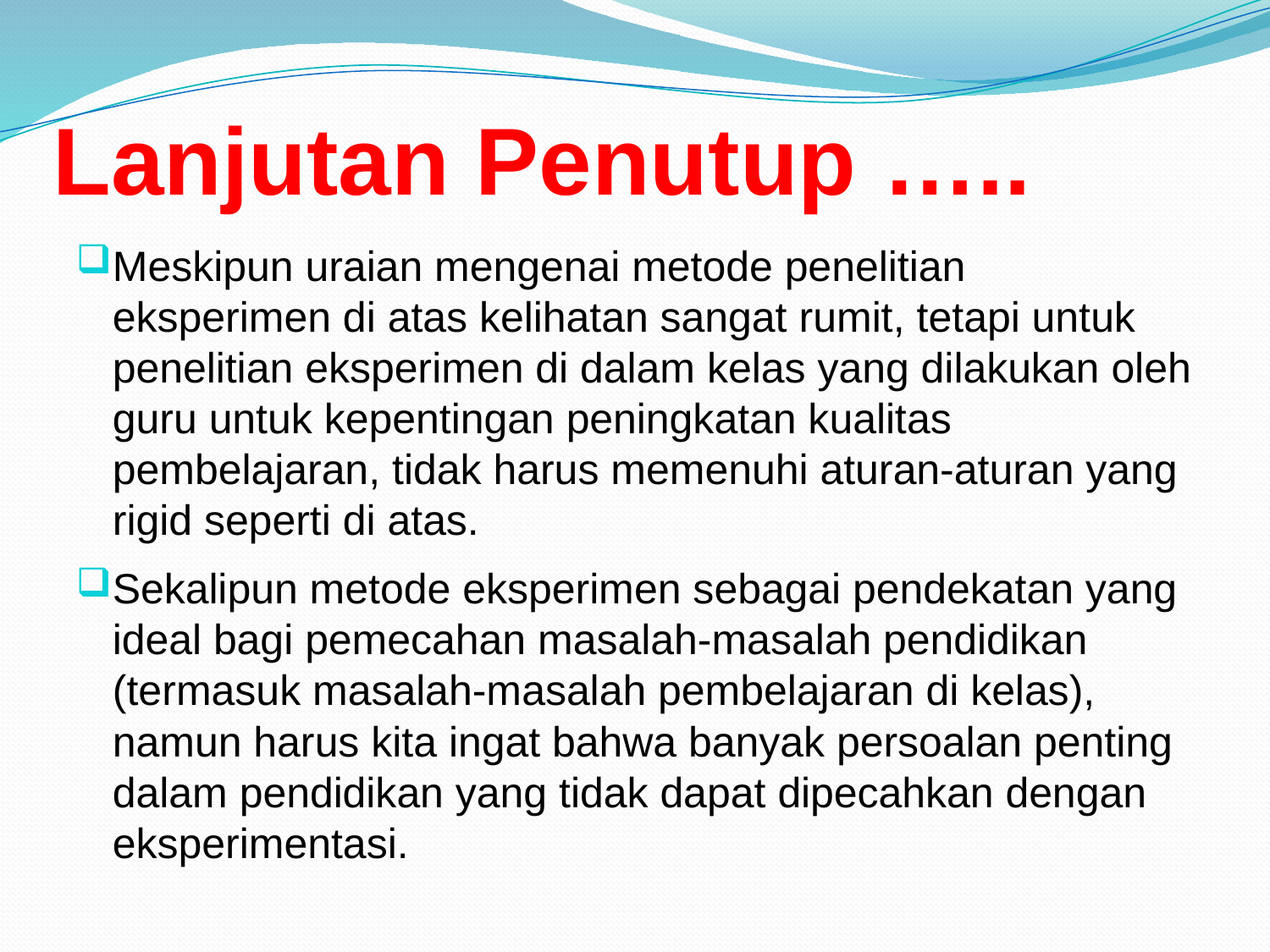

# Lanjutan Penutup …..
Meskipun uraian mengenai metode penelitian eksperimen di atas kelihatan sangat rumit, tetapi untuk penelitian eksperimen di dalam kelas yang dilakukan oleh guru untuk kepentingan peningkatan kualitas pembelajaran, tidak harus memenuhi aturan-aturan yang rigid seperti di atas.
Sekalipun metode eksperimen sebagai pendekatan yang ideal bagi pemecahan masalah-masalah pendidikan (termasuk masalah-masalah pembelajaran di kelas), namun harus kita ingat bahwa banyak persoalan penting dalam pendidikan yang tidak dapat dipecahkan dengan eksperimentasi.